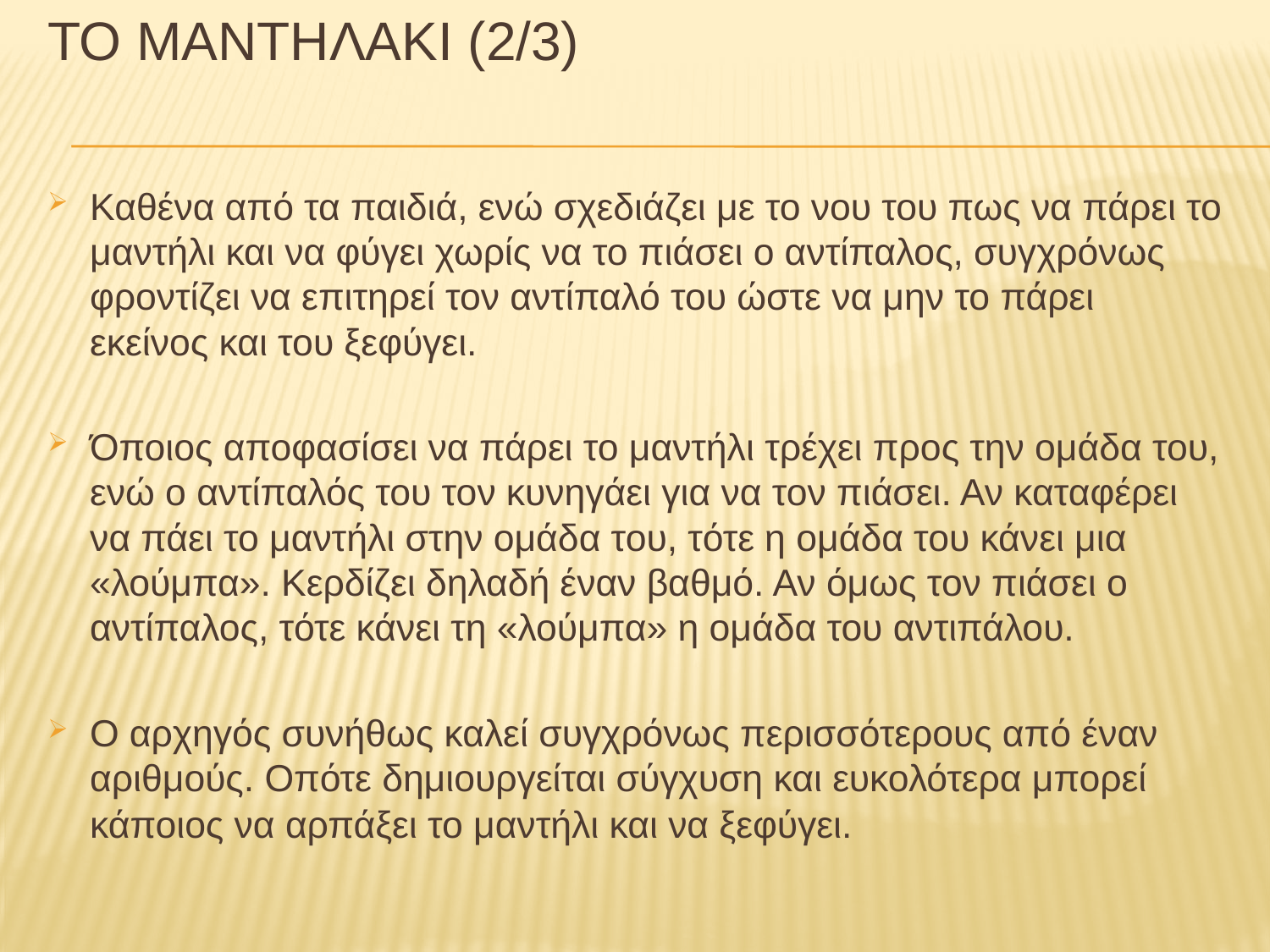

# ΤΟ ΜΑΝΤΗΛΑΚΙ (2/3)
Καθένα από τα παιδιά, ενώ σχεδιάζει με το νου του πως να πάρει το μαντήλι και να φύγει χωρίς να το πιάσει ο αντίπαλος, συγχρόνως φροντίζει να επιτηρεί τον αντίπαλό του ώστε να μην το πάρει εκείνος και του ξεφύγει.

Όποιος αποφασίσει να πάρει το μαντήλι τρέχει προς την ομάδα του, ενώ ο αντίπαλός του τον κυνηγάει για να τον πιάσει. Αν καταφέρει να πάει το μαντήλι στην ομάδα του, τότε η ομάδα του κάνει μια «λούμπα». Κερδίζει δηλαδή έναν βαθμό. Αν όμως τον πιάσει ο αντίπαλος, τότε κάνει τη «λούμπα» η ομάδα του αντιπάλου.

Ο αρχηγός συνήθως καλεί συγχρόνως περισσότερους από έναν αριθμούς. Οπότε δημιουργείται σύγχυση και ευκολότερα μπορεί κάποιος να αρπάξει το μαντήλι και να ξεφύγει.